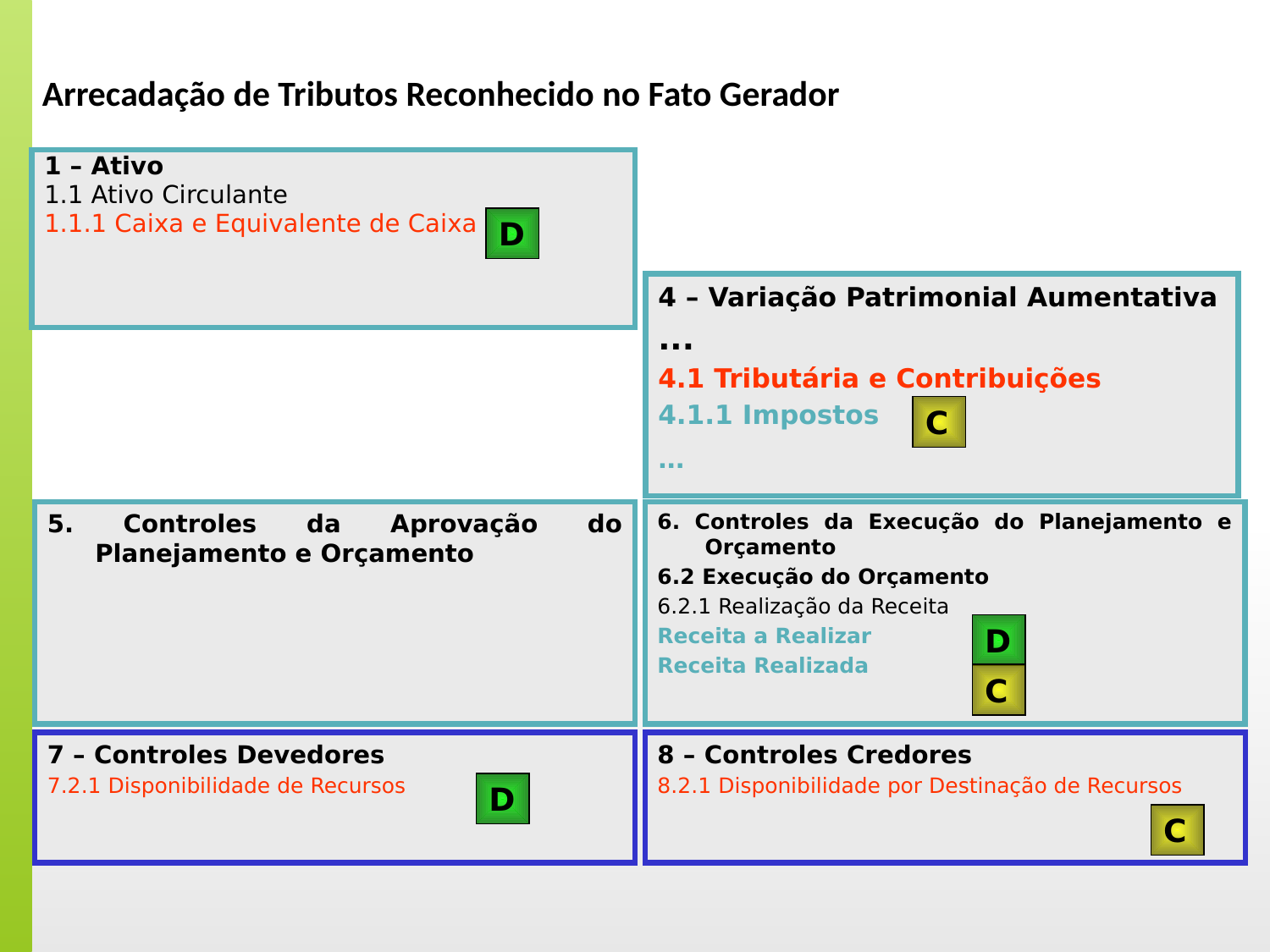

Arrecadação de Tributos Reconhecido no Fato Gerador
1 – Ativo
1.1 Ativo Circulante
1.1.1 Caixa e Equivalente de Caixa

D
4 – Variação Patrimonial Aumentativa
...
4.1 Tributária e Contribuições
4.1.1 Impostos
...
C
5. Controles da Aprovação do Planejamento e Orçamento

6. Controles da Execução do Planejamento e Orçamento
6.2 Execução do Orçamento
6.2.1 Realização da Receita
Receita a Realizar
Receita Realizada
D
C
7 – Controles Devedores
7.2.1 Disponibilidade de Recursos
8 – Controles Credores
8.2.1 Disponibilidade por Destinação de Recursos
D
C